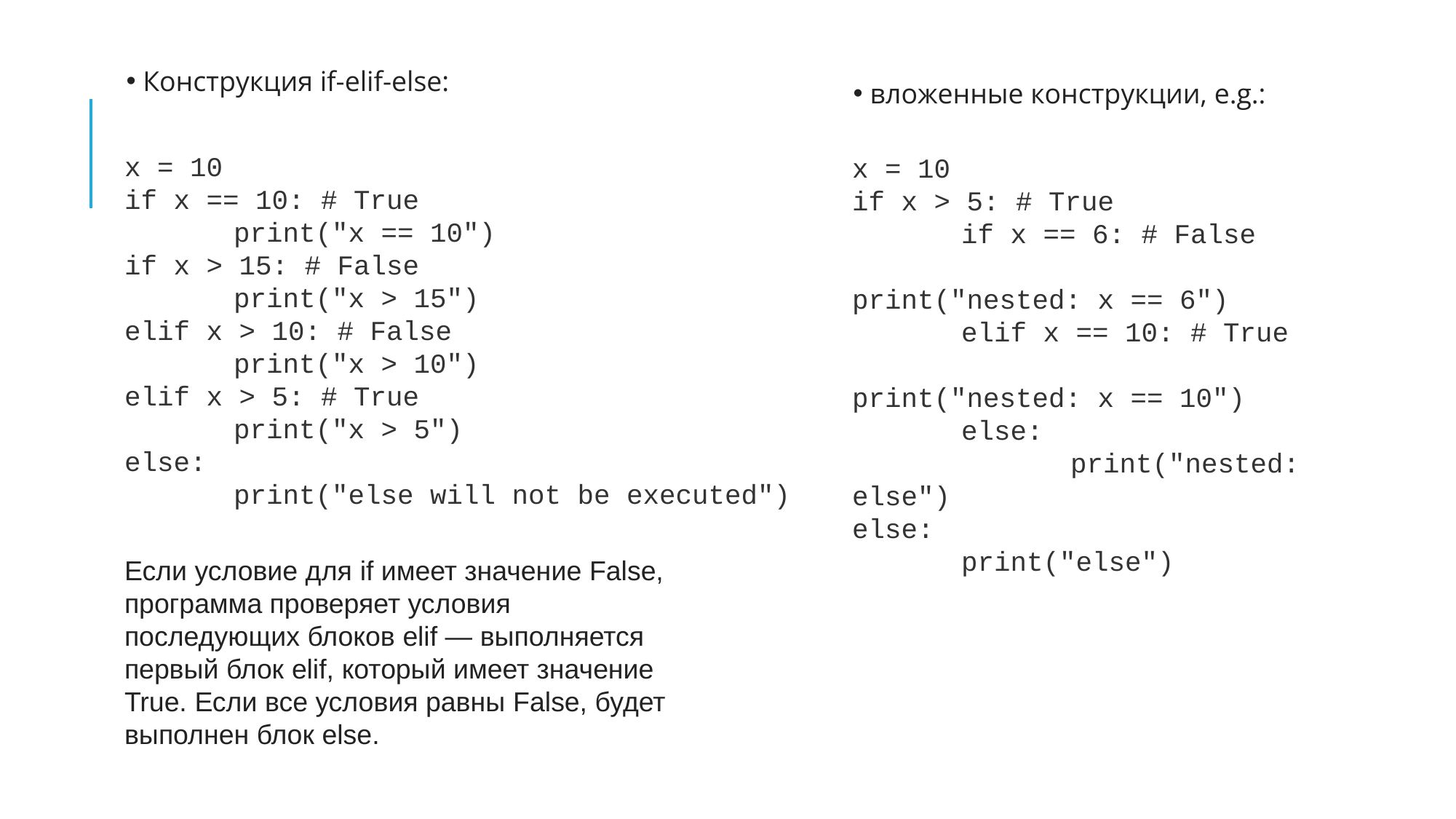

Конструкция if-elif-else:
 вложенные конструкции, e.g.:
x = 10
if x == 10: # True
	print("x == 10")
if x > 15: # False
	print("x > 15")
elif x > 10: # False
	print("x > 10")
elif x > 5: # True
	print("x > 5")
else:
	print("else will not be executed")
x = 10
if x > 5: # True
	if x == 6: # False 					print("nested: x == 6")
	elif x == 10: # True 				print("nested: x == 10")
	else:
		print("nested: else")
else:
	print("else")
Если условие для if имеет значение False, программа проверяет условия последующих блоков elif — выполняется первый блок elif, который имеет значение True. Если все условия равны False, будет выполнен блок else.